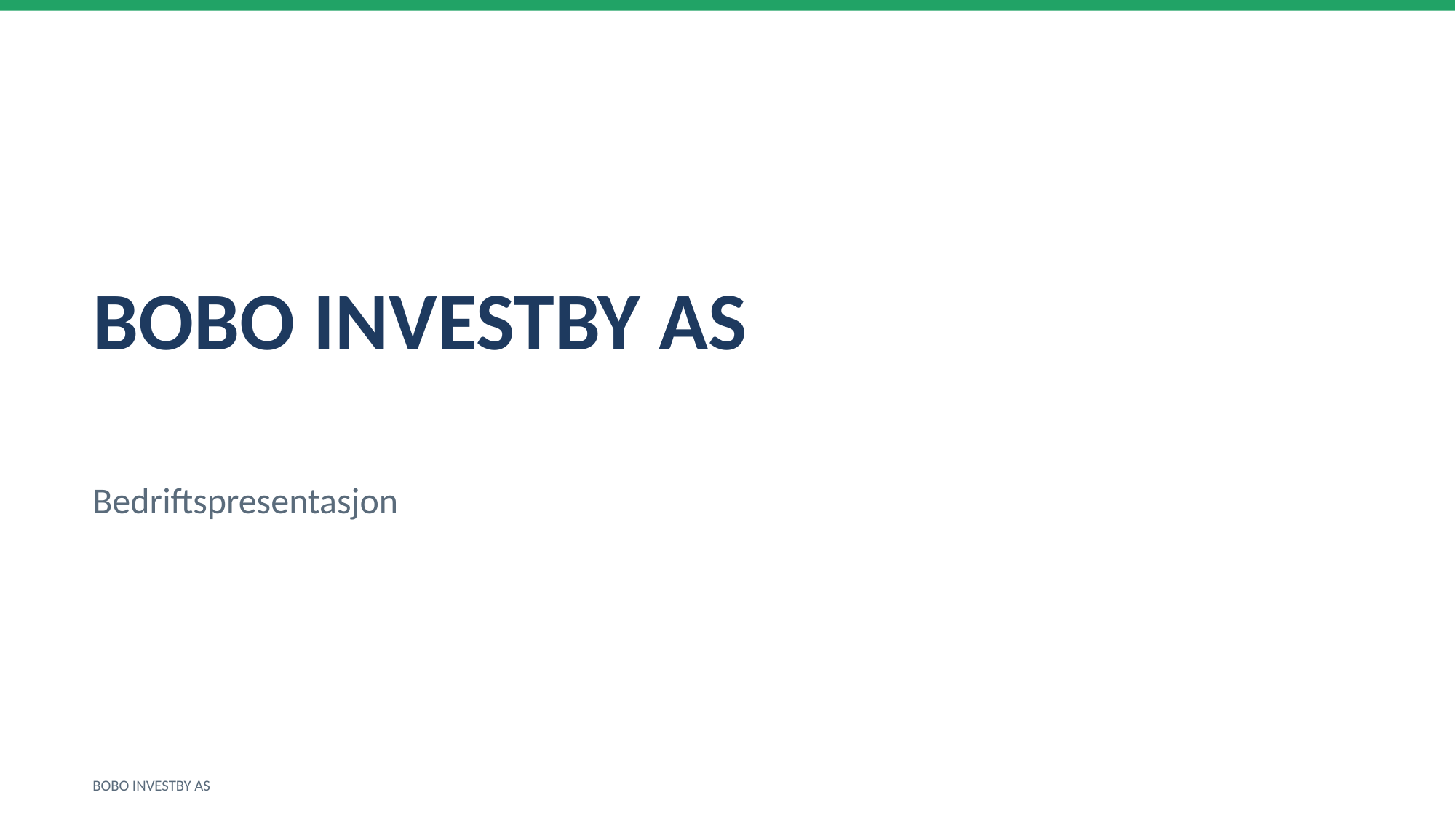

BOBO INVESTBY AS
Bedriftspresentasjon
BOBO INVESTBY AS